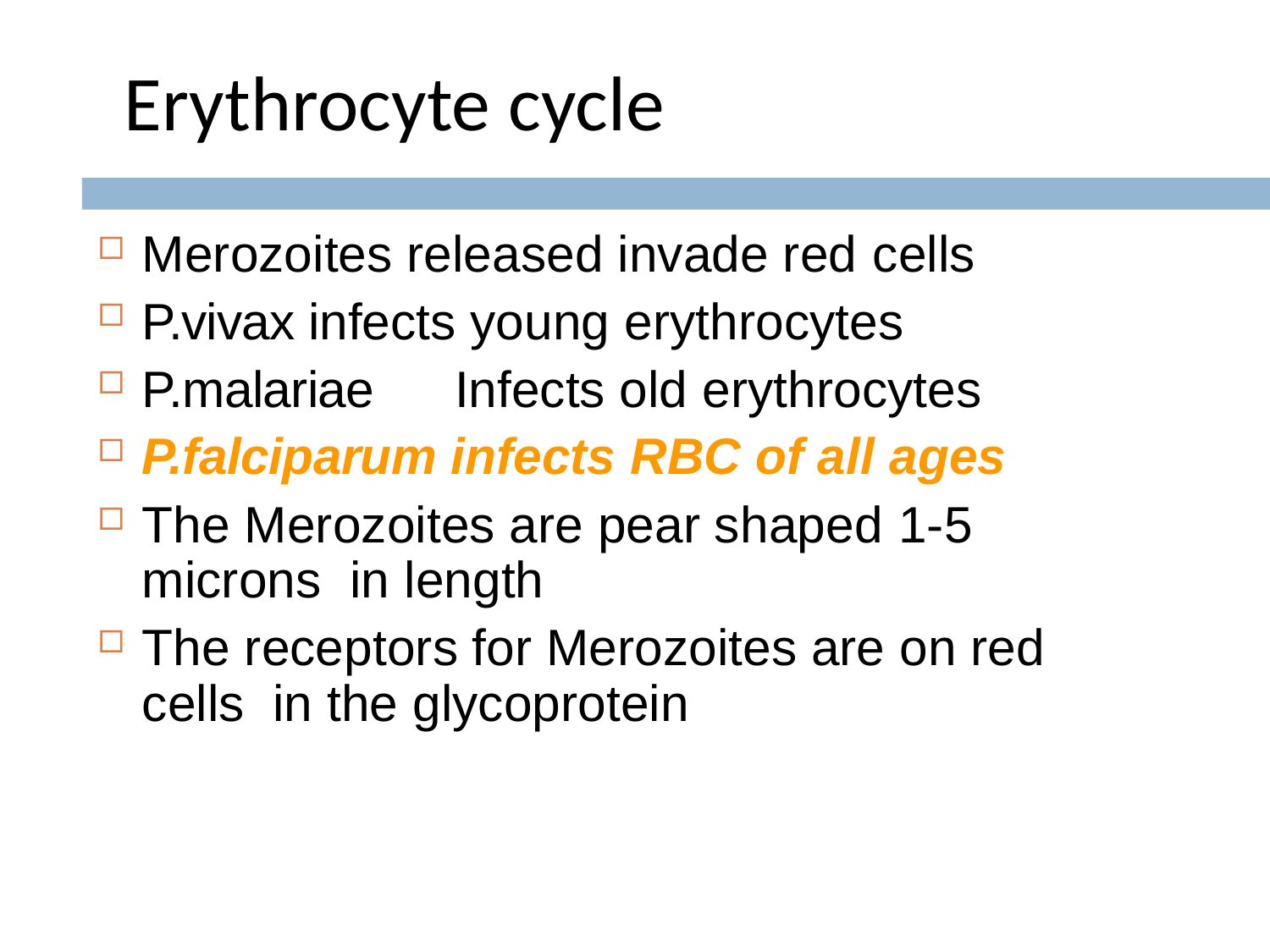

# Erythrocyte cycle

Merozoites released invade red cells
P.vivax infects young erythrocytes
P.malariae	Infects old erythrocytes
P.falciparum infects RBC of all ages
The Merozoites are pear shaped 1-5 microns  in length
The receptors for Merozoites are on red cells  in the glycoprotein